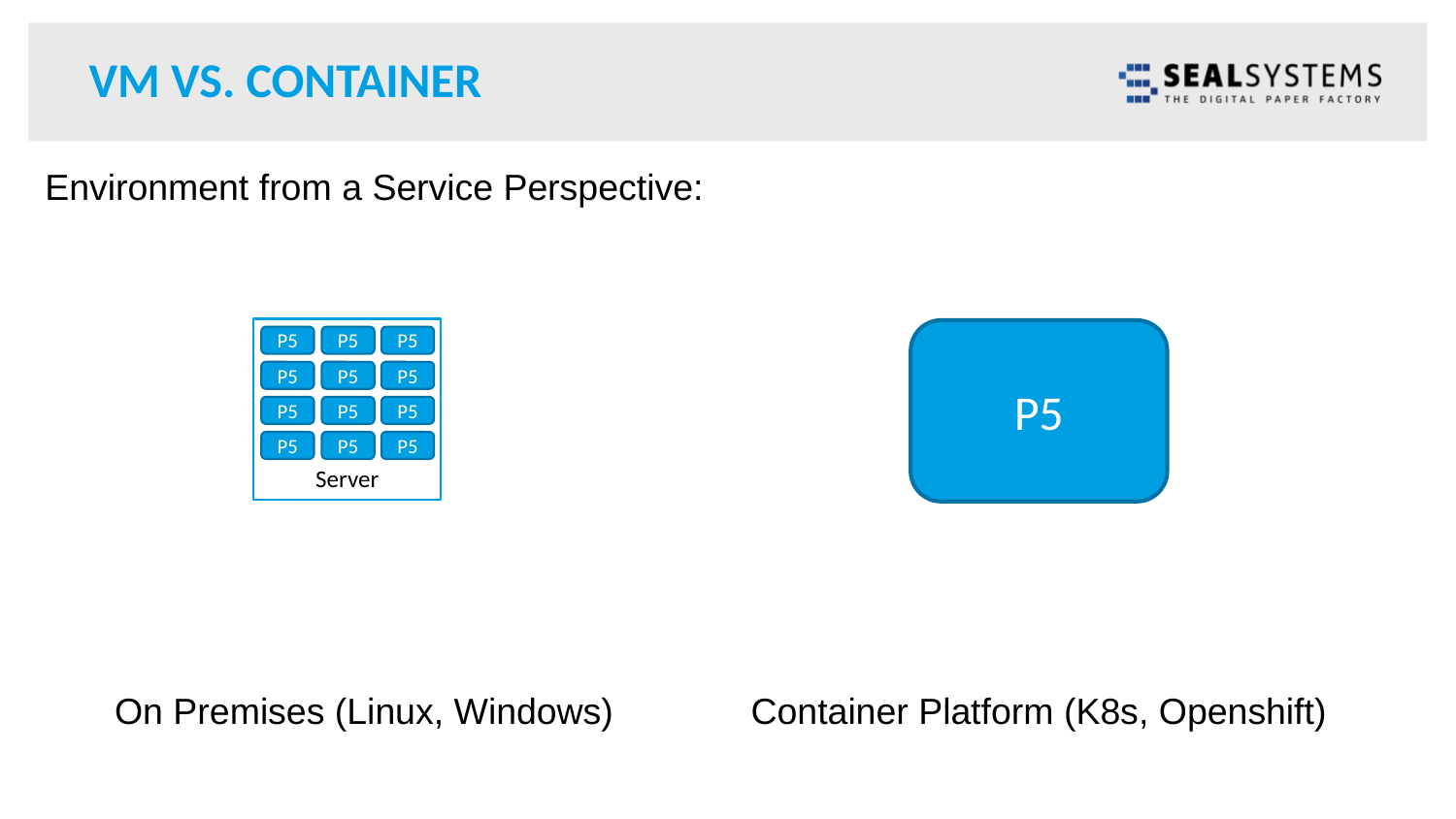

# VM vs. Container
Environment from a Service Perspective:
Server
P5
P5
P5
P5
P5
P5
P5
P5
P5
P5
P5
P5
P5
On Premises (Linux, Windows)
Container Platform (K8s, Openshift)